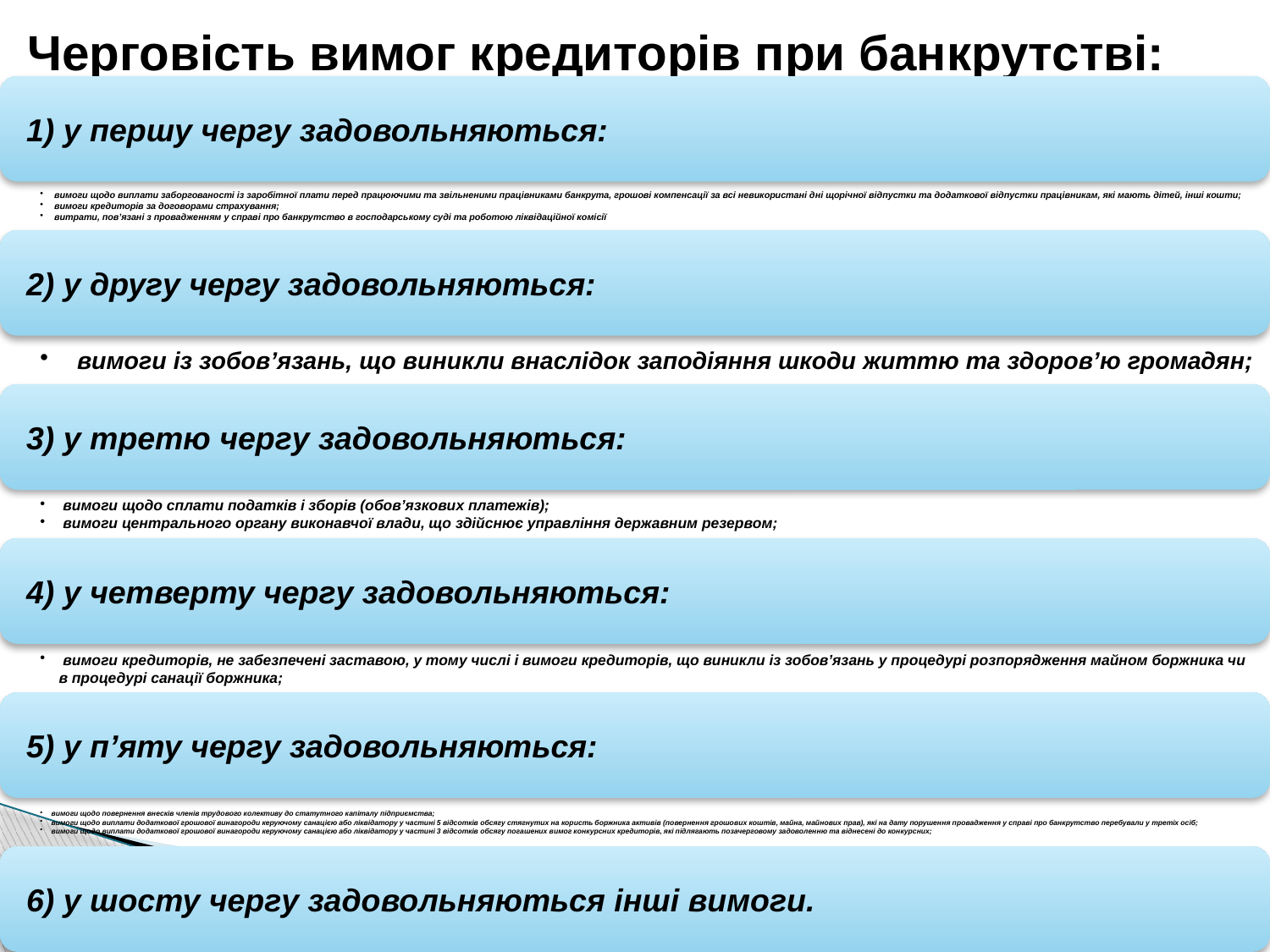

# Черговість вимог кредиторів при банкрутстві:
 1) у першу чергу задовольняються:
 вимоги щодо виплати заборгованості із заробітної плати перед працюючими та звільненими працівниками банкрута, грошові компенсації за всі невикористані дні щорічної відпустки та додаткової відпустки працівникам, які мають дітей, інші кошти;
 вимоги кредиторів за договорами страхування;
 витрати, пов’язані з провадженням у справі про банкрутство в господарському суді та роботою ліквідаційної комісії
 2) у другу чергу задовольняються:
 вимоги із зобов’язань, що виникли внаслідок заподіяння шкоди життю та здоров’ю громадян;
 3) у третю чергу задовольняються:
 вимоги щодо сплати податків і зборів (обов’язкових платежів);
 вимоги центрального органу виконавчої влади, що здійснює управління державним резервом;
 4) у четверту чергу задовольняються:
 вимоги кредиторів, не забезпечені заставою, у тому числі і вимоги кредиторів, що виникли із зобов’язань у процедурі розпорядження майном боржника чи в процедурі санації боржника;
 5) у п’яту чергу задовольняються:
 вимоги щодо повернення внесків членів трудового колективу до статутного капіталу підприємства;
 вимоги щодо виплати додаткової грошової винагороди керуючому санацією або ліквідатору у частині 5 відсотків обсягу стягнутих на користь боржника активів (повернення грошових коштів, майна, майнових прав), які на дату порушення провадження у справі про банкрутство перебували у третіх осіб;
 вимоги щодо виплати додаткової грошової винагороди керуючому санацією або ліквідатору у частині 3 відсотків обсягу погашених вимог конкурсних кредиторів, які підлягають позачерговому задоволенню та віднесені до конкурсних;
 6) у шосту чергу задовольняються інші вимоги.